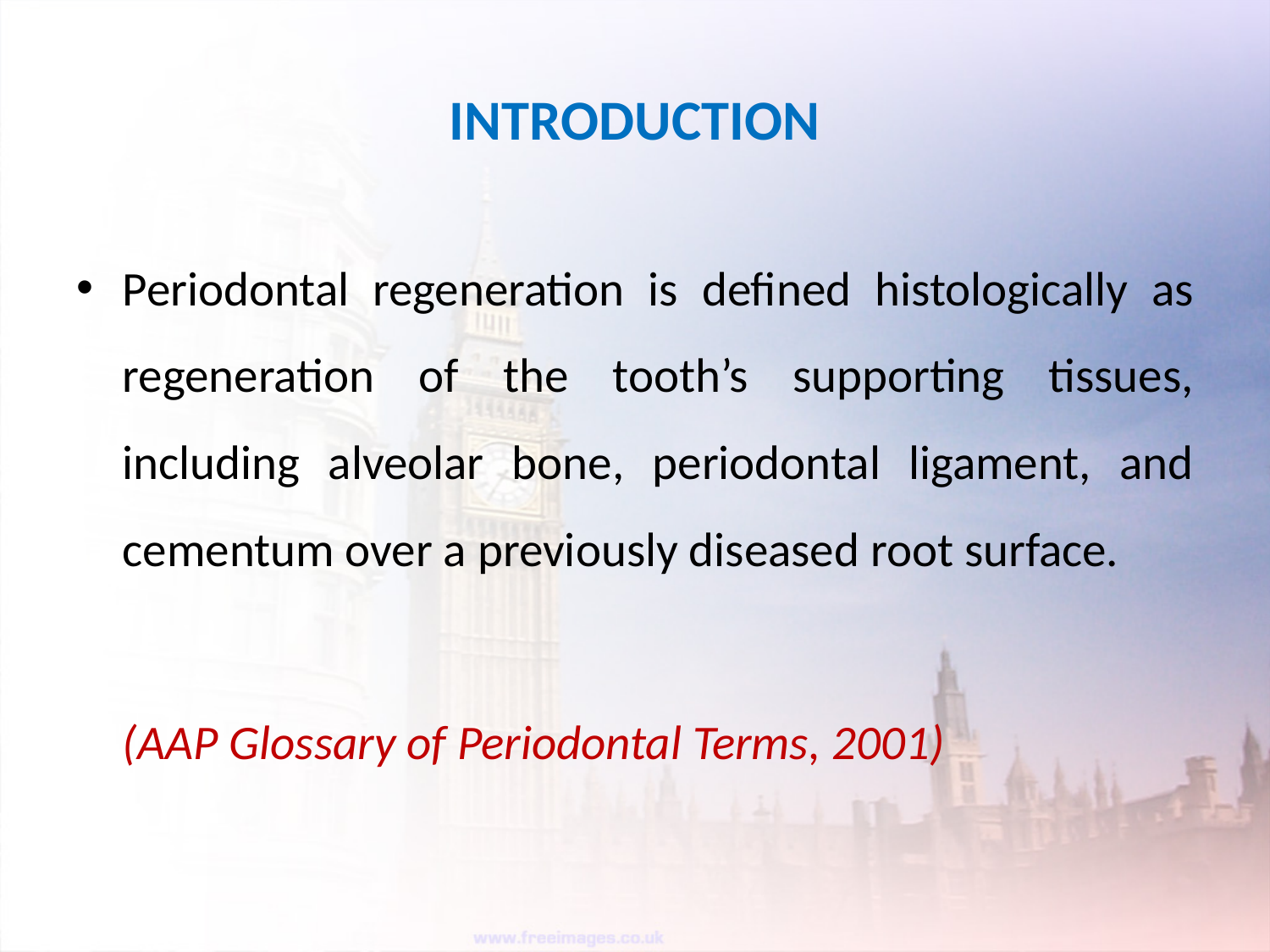

# INTRODUCTION
Periodontal regeneration is defined histologically as regeneration of the tooth’s supporting tissues, including alveolar bone, periodontal ligament, and cementum over a previously diseased root surface.

			(AAP Glossary of Periodontal Terms, 2001)